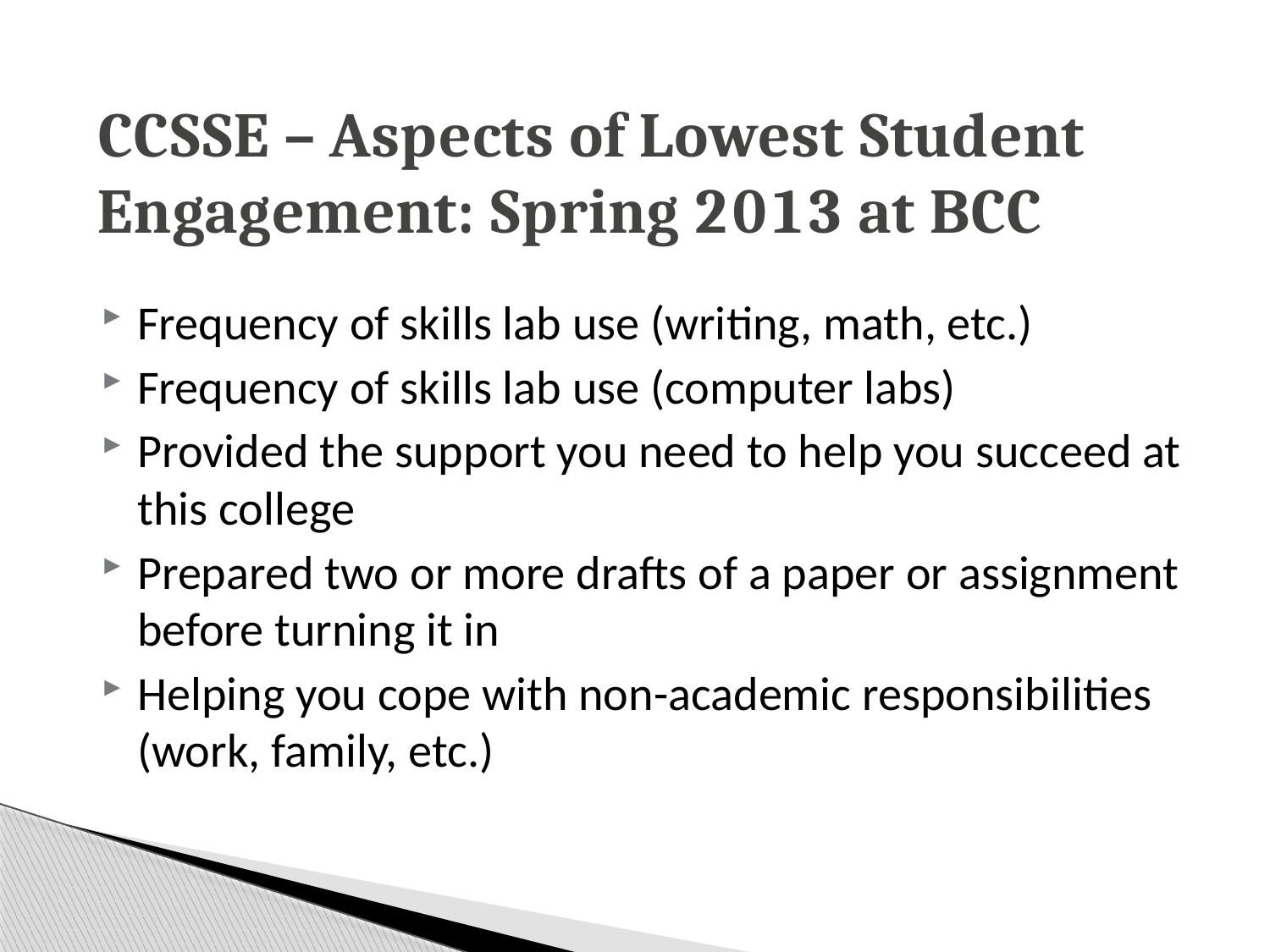

# CCSSE – Aspects of Lowest Student Engagement: Spring 2013 at BCC
Frequency of skills lab use (writing, math, etc.)
Frequency of skills lab use (computer labs)
Provided the support you need to help you succeed at this college
Prepared two or more drafts of a paper or assignment before turning it in
Helping you cope with non-academic responsibilities (work, family, etc.)